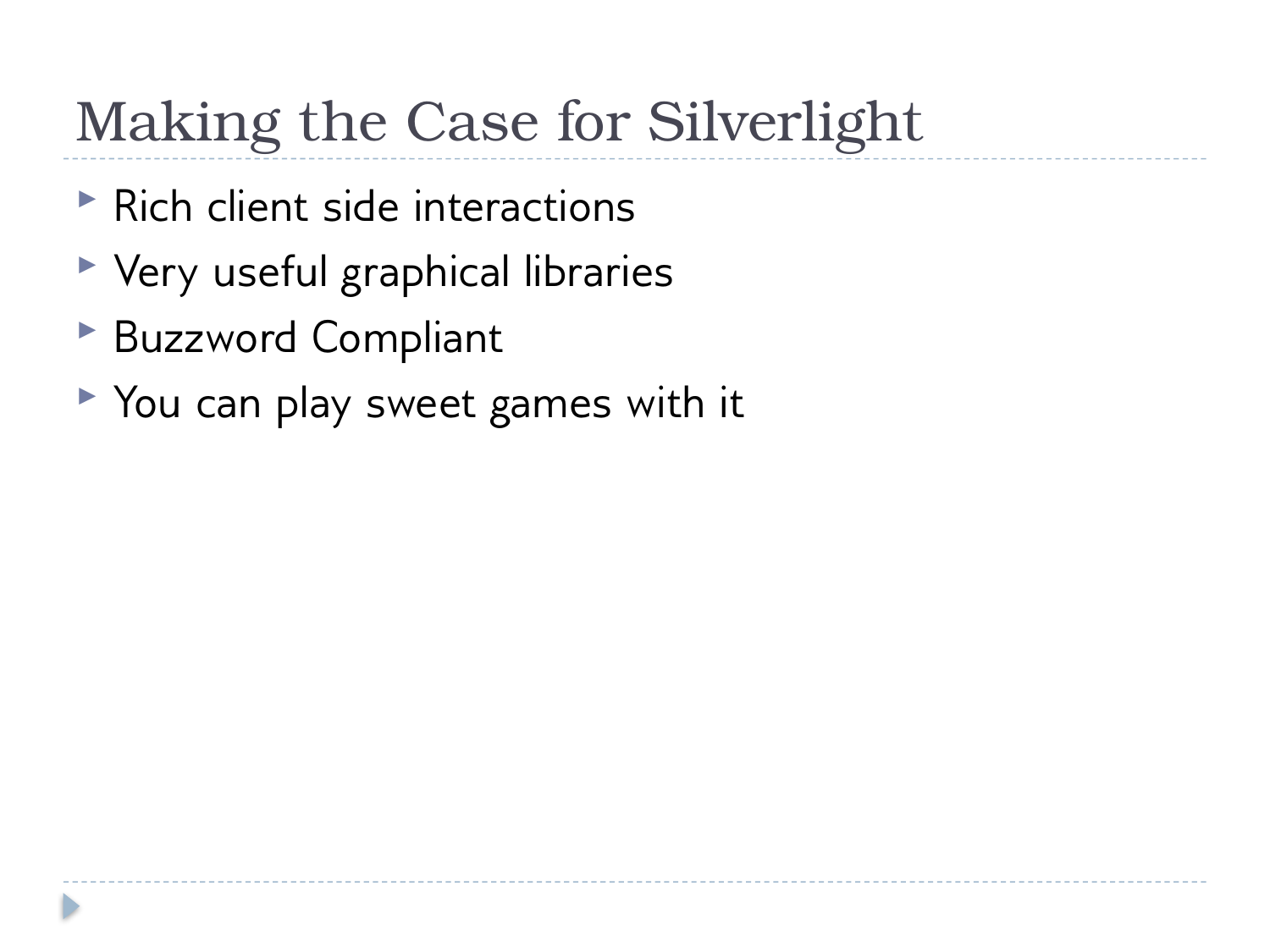

# Making the Case for Silverlight
Rich client side interactions
Very useful graphical libraries
Buzzword Compliant
You can play sweet games with it